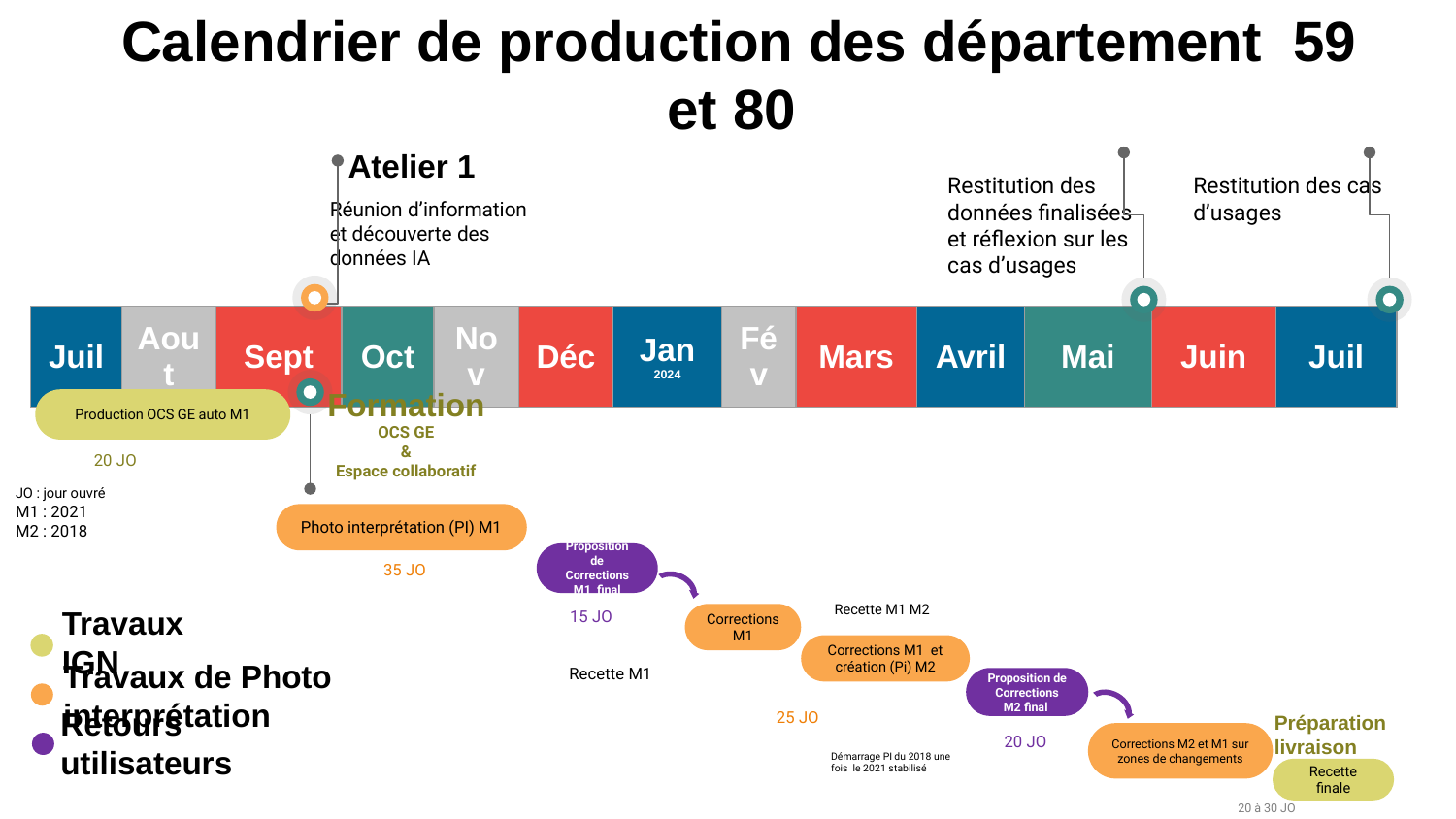

# Calendrier de production des département  59 et 80

Restitution des données finalisées et réflexion sur les cas d’usages

Restitution des cas d’usages

Atelier 1
Réunion d’information et découverte des données IA

| Juil | Aout | Sept | Oct | Nov | Déc | Jan 2024 | Fév | Mars | Avril | Mai | Juin | Juil |
| --- | --- | --- | --- | --- | --- | --- | --- | --- | --- | --- | --- | --- |

Formation
Production OCS GE auto M1
20 JO
JO : jour ouvré
M1 : 2021
M2 : 2018
OCS GE
&
Espace collaboratif
Photo interprétation (PI) M1
Proposition de Corrections M1  final
35 JO

Recette M1 M2
15 JO
Corrections  M1
Travaux IGN

Travaux de Photo interprétation

Retours utilisateurs

Corrections M1  et création (Pi) M2
Recette M1
Proposition de Corrections M2 final

25 JO
Préparation
livraison
Corrections M2 et M1 sur zones de changements
20 JO
Démarrage PI du 2018 une fois  le 2021 stabilisé
Recette finale
20 à 30 JO